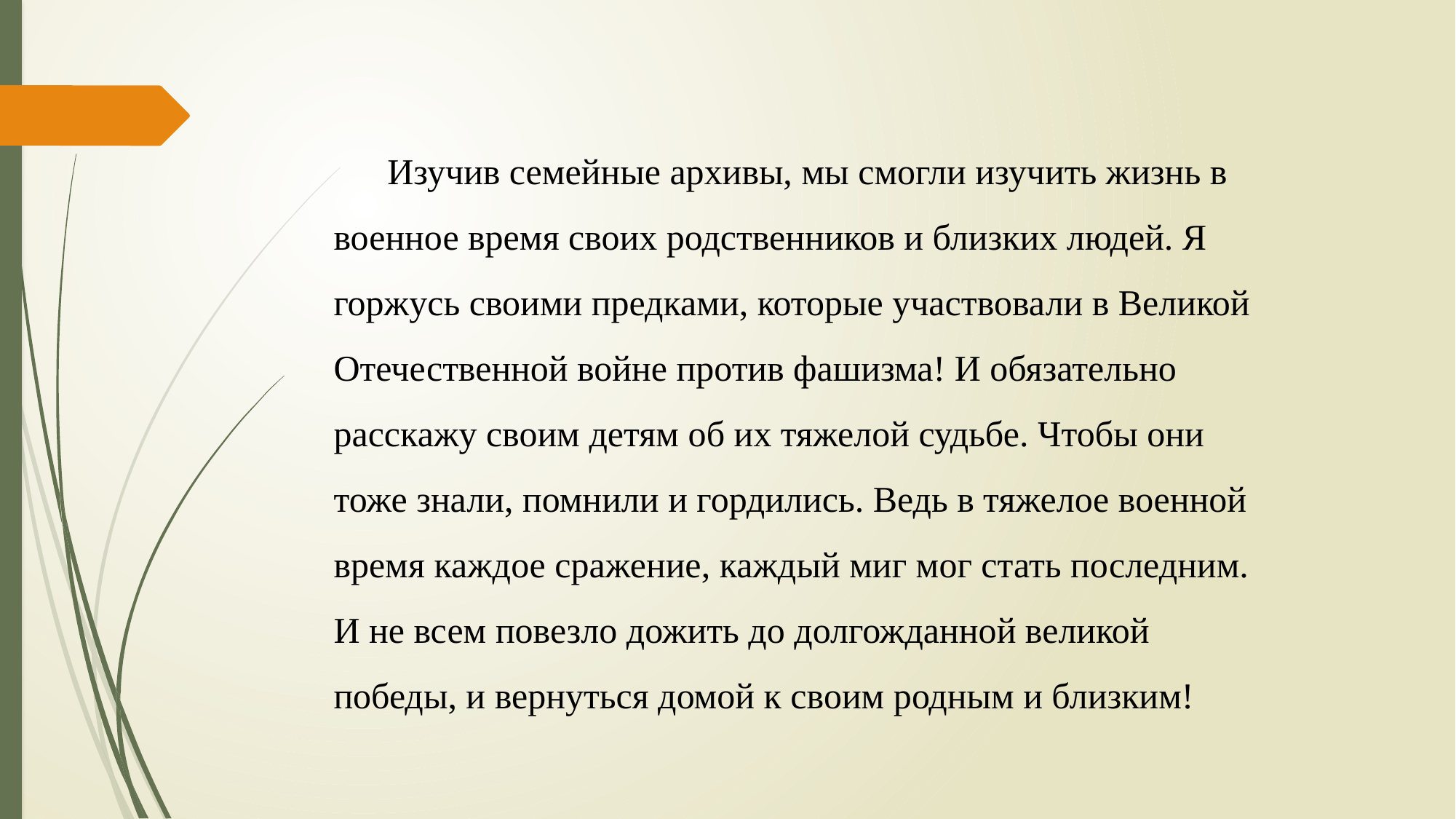

Изучив семейные архивы, мы смогли изучить жизнь в военное время своих родственников и близких людей. Я горжусь своими предками, которые участвовали в Великой Отечественной войне против фашизма! И обязательно расскажу своим детям об их тяжелой судьбе. Чтобы они тоже знали, помнили и гордились. Ведь в тяжелое военной время каждое сражение, каждый миг мог стать последним. И не всем повезло дожить до долгожданной великой победы, и вернуться домой к своим родным и близким!